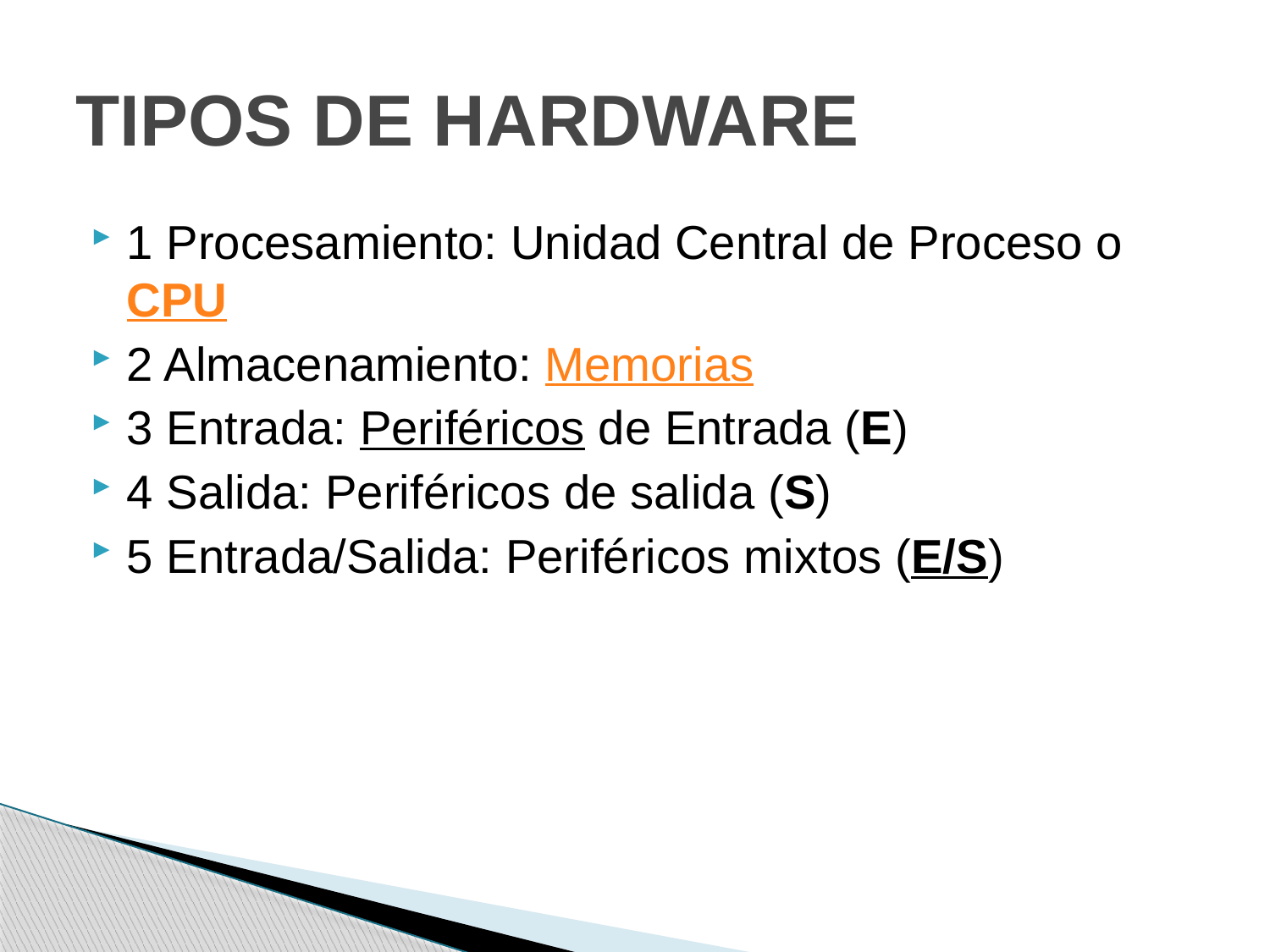

# TIPOS DE HARDWARE
1 Procesamiento: Unidad Central de Proceso o CPU
2 Almacenamiento: Memorias
3 Entrada: Periféricos de Entrada (E)
4 Salida: Periféricos de salida (S)
5 Entrada/Salida: Periféricos mixtos (E/S)